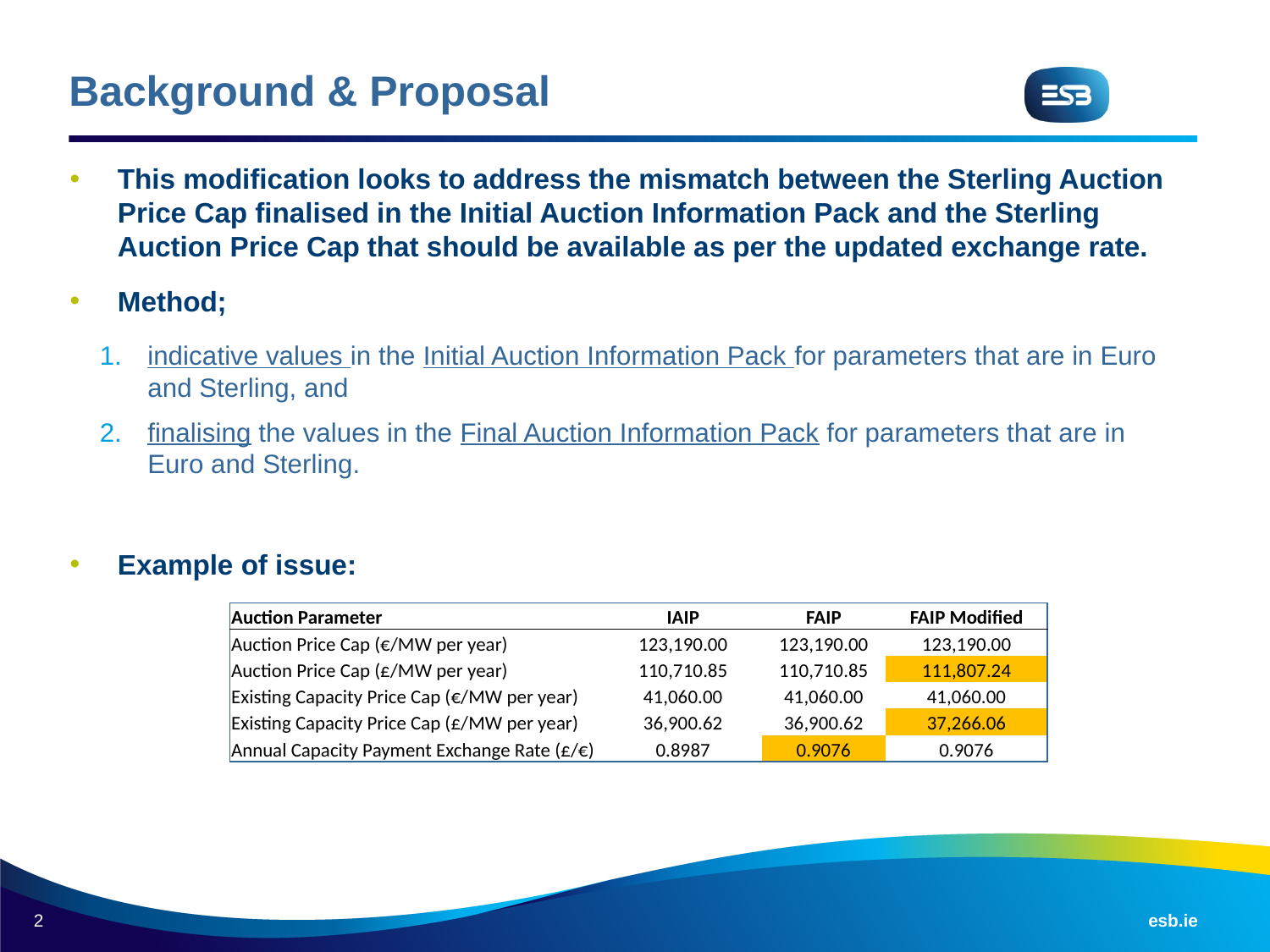

# Background & Proposal

This modification looks to address the mismatch between the Sterling Auction Price Cap finalised in the Initial Auction Information Pack and the Sterling Auction Price Cap that should be available as per the updated exchange rate.
Method;
indicative values in the Initial Auction Information Pack for parameters that are in Euro and Sterling, and
finalising the values in the Final Auction Information Pack for parameters that are in Euro and Sterling.

Example of issue:

| Auction Parameter | IAIP | FAIP | FAIP Modified |
| --- | --- | --- | --- |
| Auction Price Cap (€/MW per year) | 123,190.00 | 123,190.00 | 123,190.00 |
| Auction Price Cap (£/MW per year) | 110,710.85 | 110,710.85 | 111,807.24 |
| Existing Capacity Price Cap (€/MW per year) | 41,060.00 | 41,060.00 | 41,060.00 |
| Existing Capacity Price Cap (£/MW per year) | 36,900.62 | 36,900.62 | 37,266.06 |
| Annual Capacity Payment Exchange Rate (£/€) | 0.8987 | 0.9076 | 0.9076 |